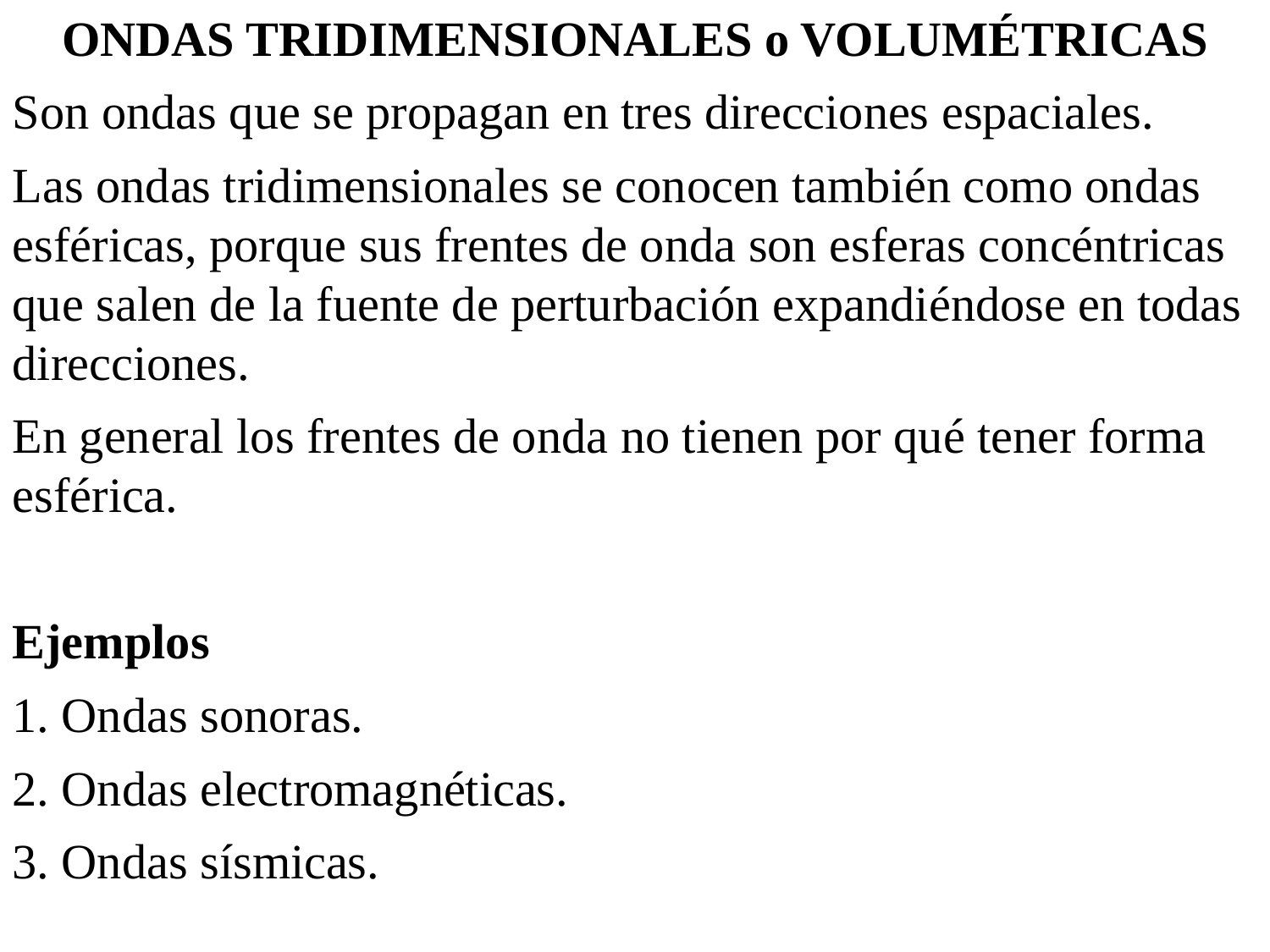

ONDAS TRIDIMENSIONALES o VOLUMÉTRICAS
Son ondas que se propagan en tres direcciones espaciales.
Las ondas tridimensionales se conocen también como ondas esféricas, porque sus frentes de onda son esferas concéntricas que salen de la fuente de perturbación expandiéndose en todas direcciones.
En general los frentes de onda no tienen por qué tener forma esférica.

Ejemplos
1. Ondas sonoras.
2. Ondas electromagnéticas.
3. Ondas sísmicas.